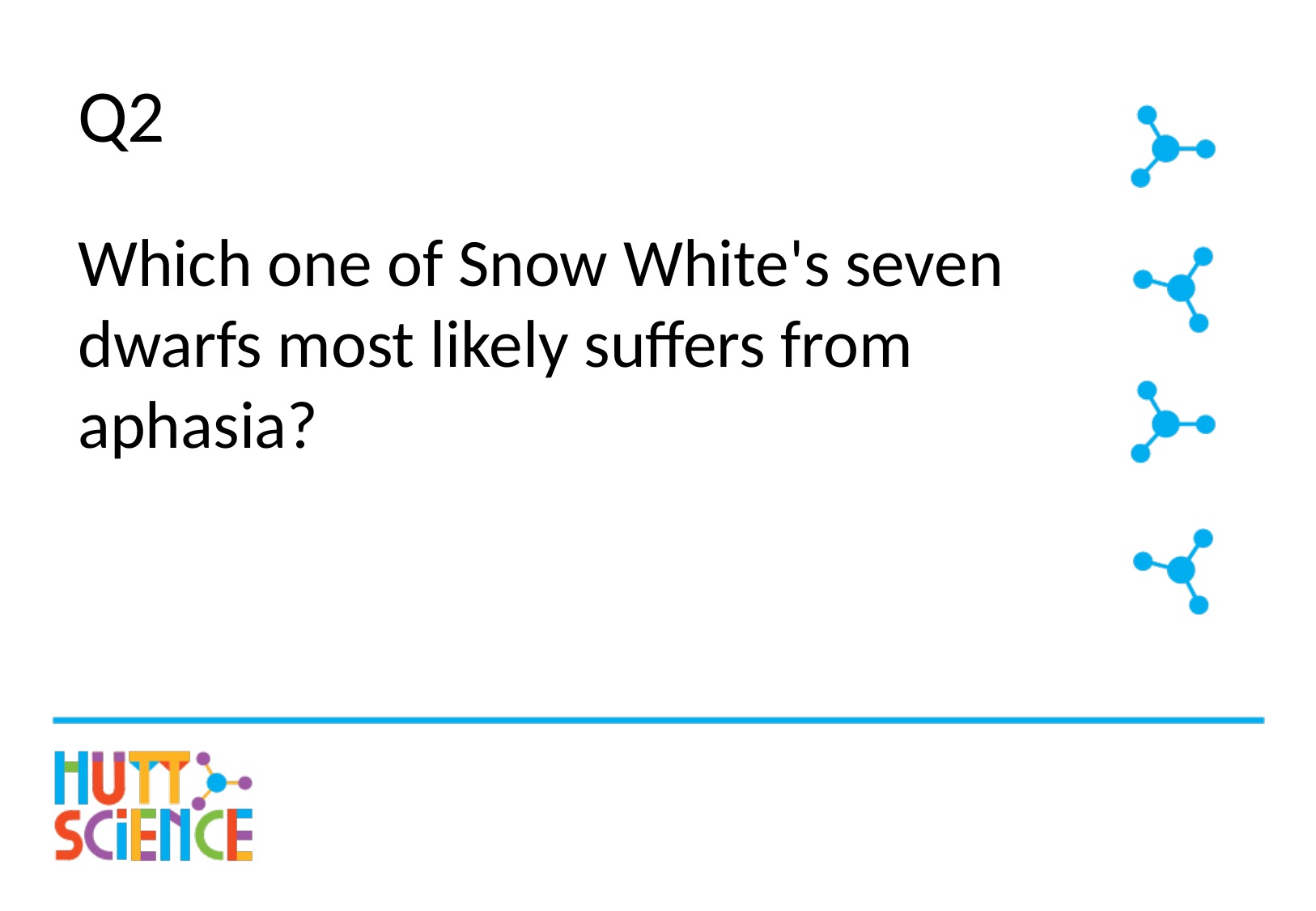

# Q2
Which one of Snow White's seven dwarfs most likely suffers from aphasia?